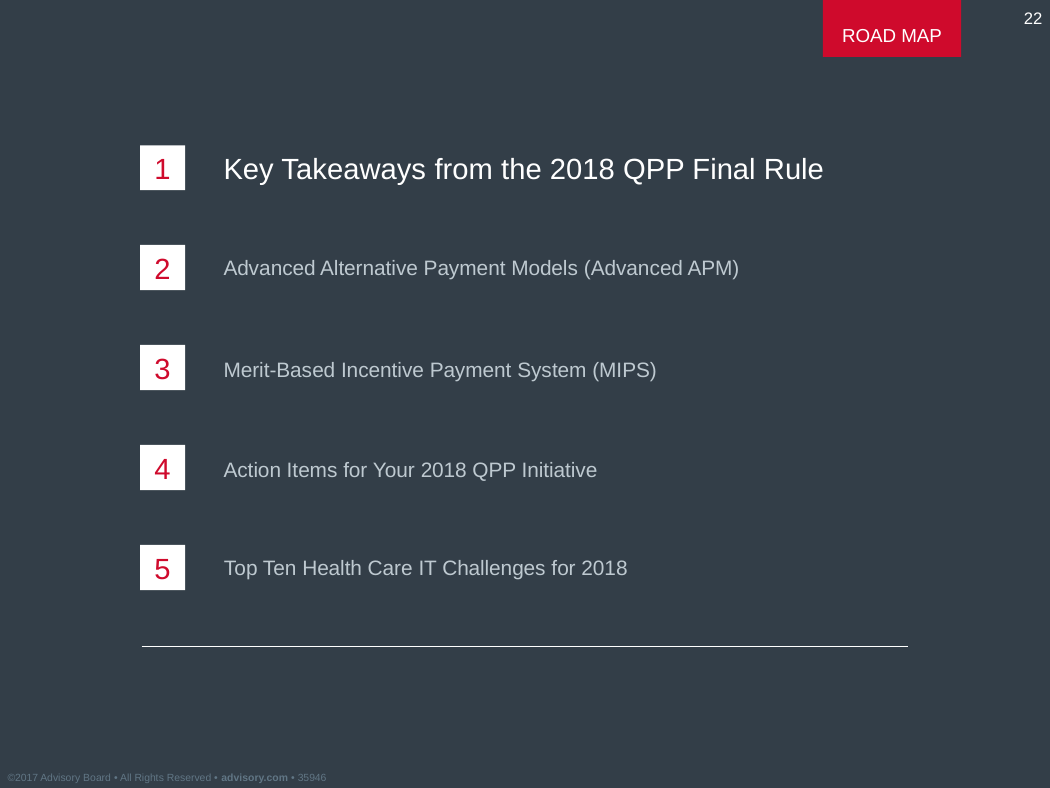

# 1
Key Takeaways from the 2018 QPP Final Rule
2
Advanced Alternative Payment Models (Advanced APM)
3
Merit-Based Incentive Payment System (MIPS)
4
Action Items for Your 2018 QPP Initiative
5
Top Ten Health Care IT Challenges for 2018